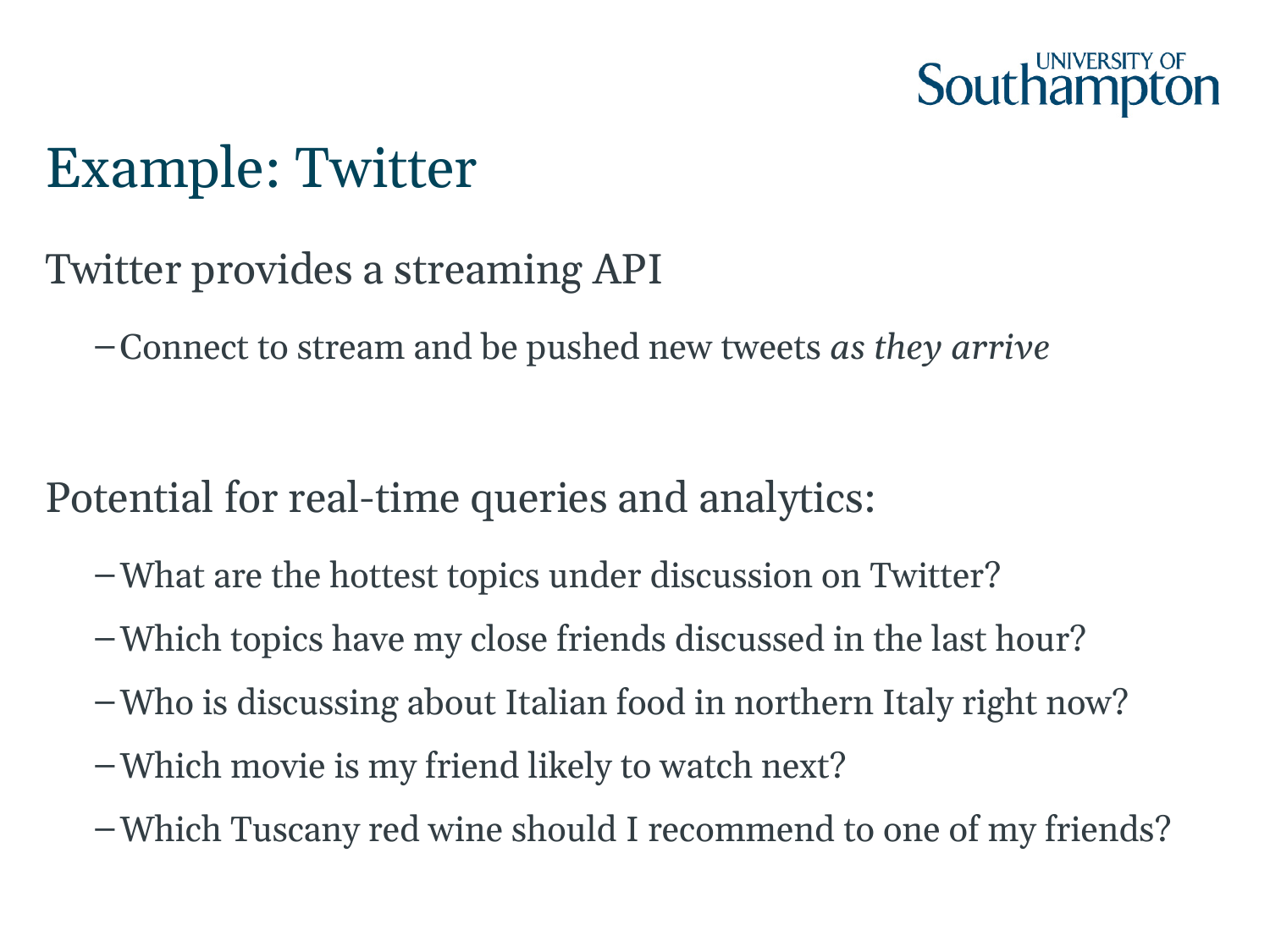

# Example: Twitter
Twitter provides a streaming API
Connect to stream and be pushed new tweets as they arrive

Potential for real-time queries and analytics:
What are the hottest topics under discussion on Twitter?
Which topics have my close friends discussed in the last hour?
Who is discussing about Italian food in northern Italy right now?
Which movie is my friend likely to watch next?
Which Tuscany red wine should I recommend to one of my friends?